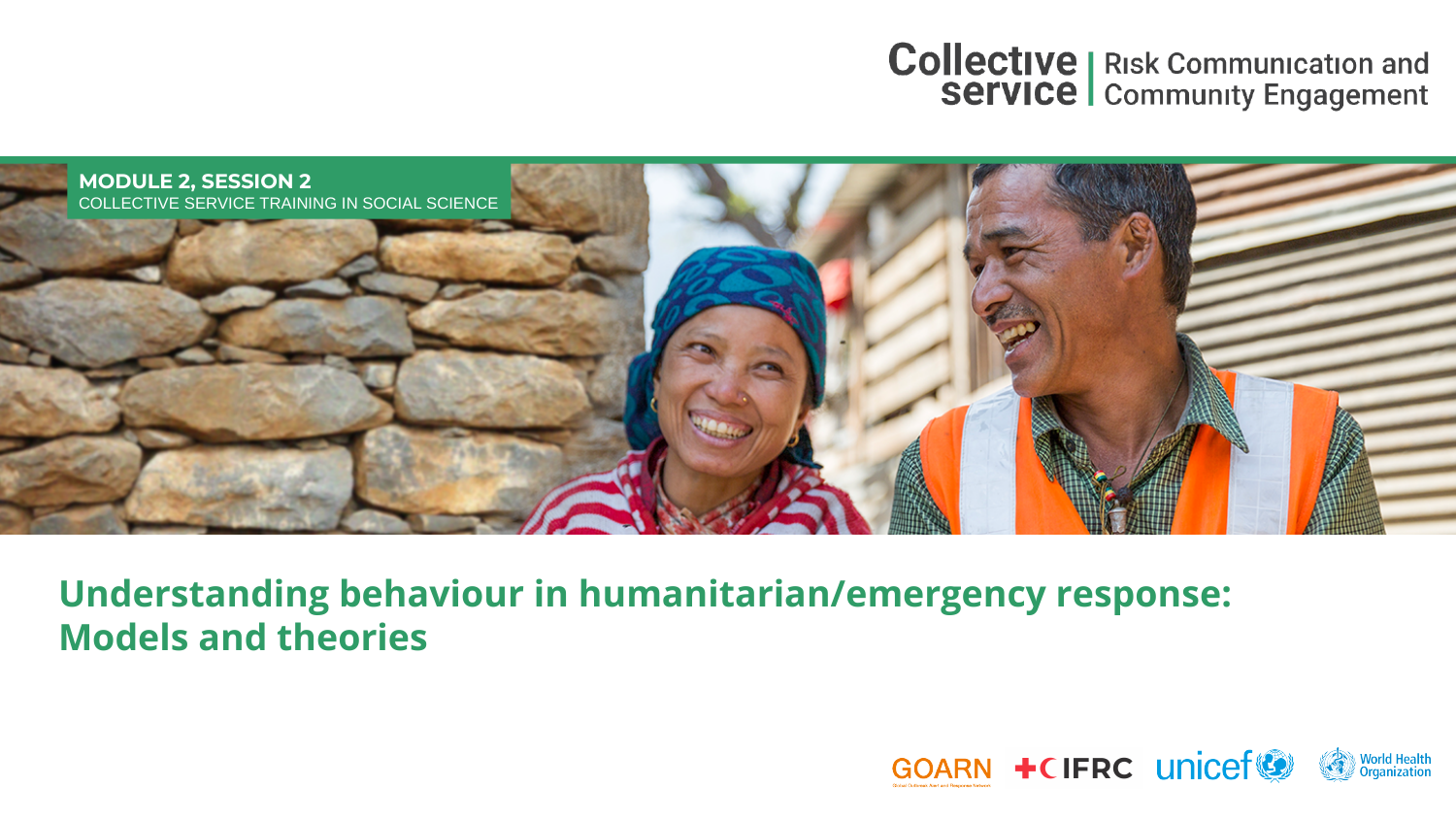

Understanding behaviour in humanitarian/emergency response: Models and theories